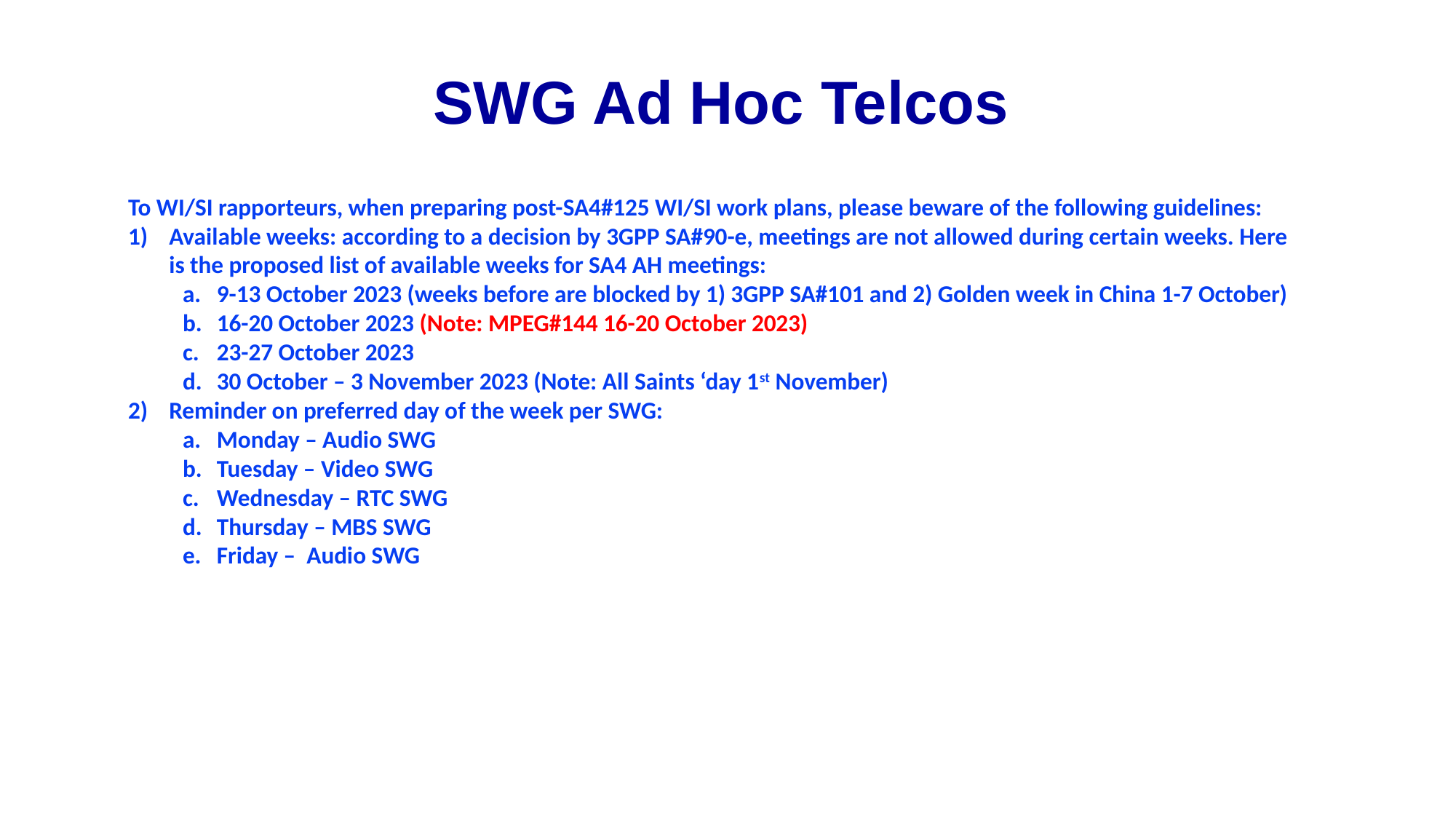

# SWG Ad Hoc Telcos

To WI/SI rapporteurs, when preparing post-SA4#125 WI/SI work plans, please beware of the following guidelines:
Available weeks: according to a decision by 3GPP SA#90-e, meetings are not allowed during certain weeks. Here is the proposed list of available weeks for SA4 AH meetings:
9-13 October 2023 (weeks before are blocked by 1) 3GPP SA#101 and 2) Golden week in China 1-7 October)
16-20 October 2023 (Note: MPEG#144 16-20 October 2023)
23-27 October 2023
30 October – 3 November 2023 (Note: All Saints ‘day 1st November)
Reminder on preferred day of the week per SWG:
Monday – Audio SWG
Tuesday – Video SWG
Wednesday – RTC SWG
Thursday – MBS SWG
Friday –  Audio SWG